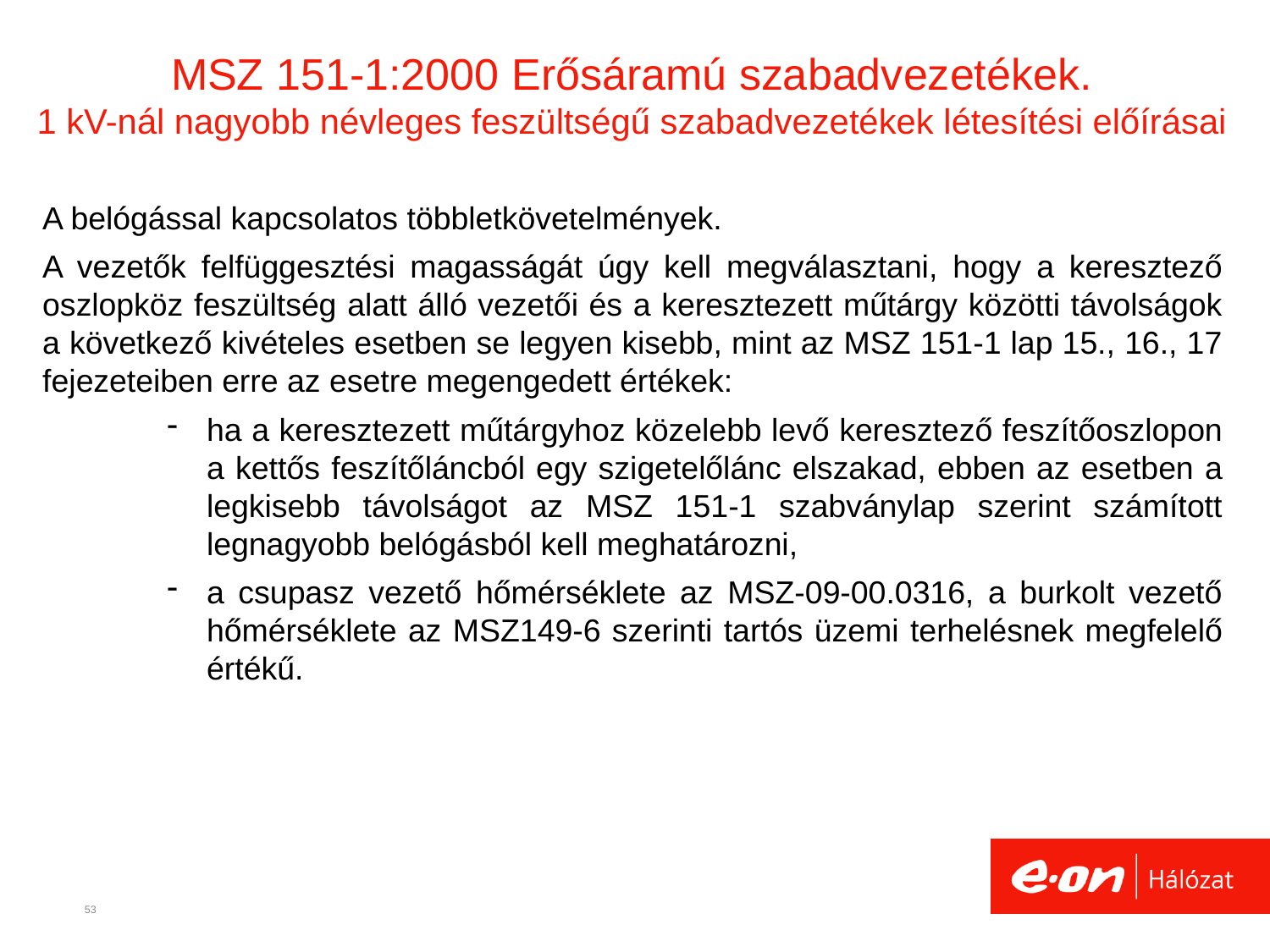

# MSZ 151-1:2000 Erősáramú szabadvezetékek. 1 kV-nál nagyobb névleges feszültségű szabadvezetékek létesítési előírásai
A belógással kapcsolatos többletkövetelmények.
A vezetők felfüggesztési magasságát úgy kell megválasztani, hogy a keresztező oszlopköz feszültség alatt álló vezetői és a keresztezett műtárgy közötti távolságok a következő kivételes esetben se legyen kisebb, mint az MSZ 151-1 lap 15., 16., 17 fejezeteiben erre az esetre megengedett értékek:
ha a keresztezett műtárgyhoz közelebb levő keresztező feszítőoszlopon a kettős feszítőláncból egy szigetelőlánc elszakad, ebben az esetben a legkisebb távolságot az MSZ 151-1 szabványlap szerint számított legnagyobb belógásból kell meghatározni,
a csupasz vezető hőmérséklete az MSZ-09-00.0316, a burkolt vezető hőmérséklete az MSZ149-6 szerinti tartós üzemi terhelésnek megfelelő értékű.

53